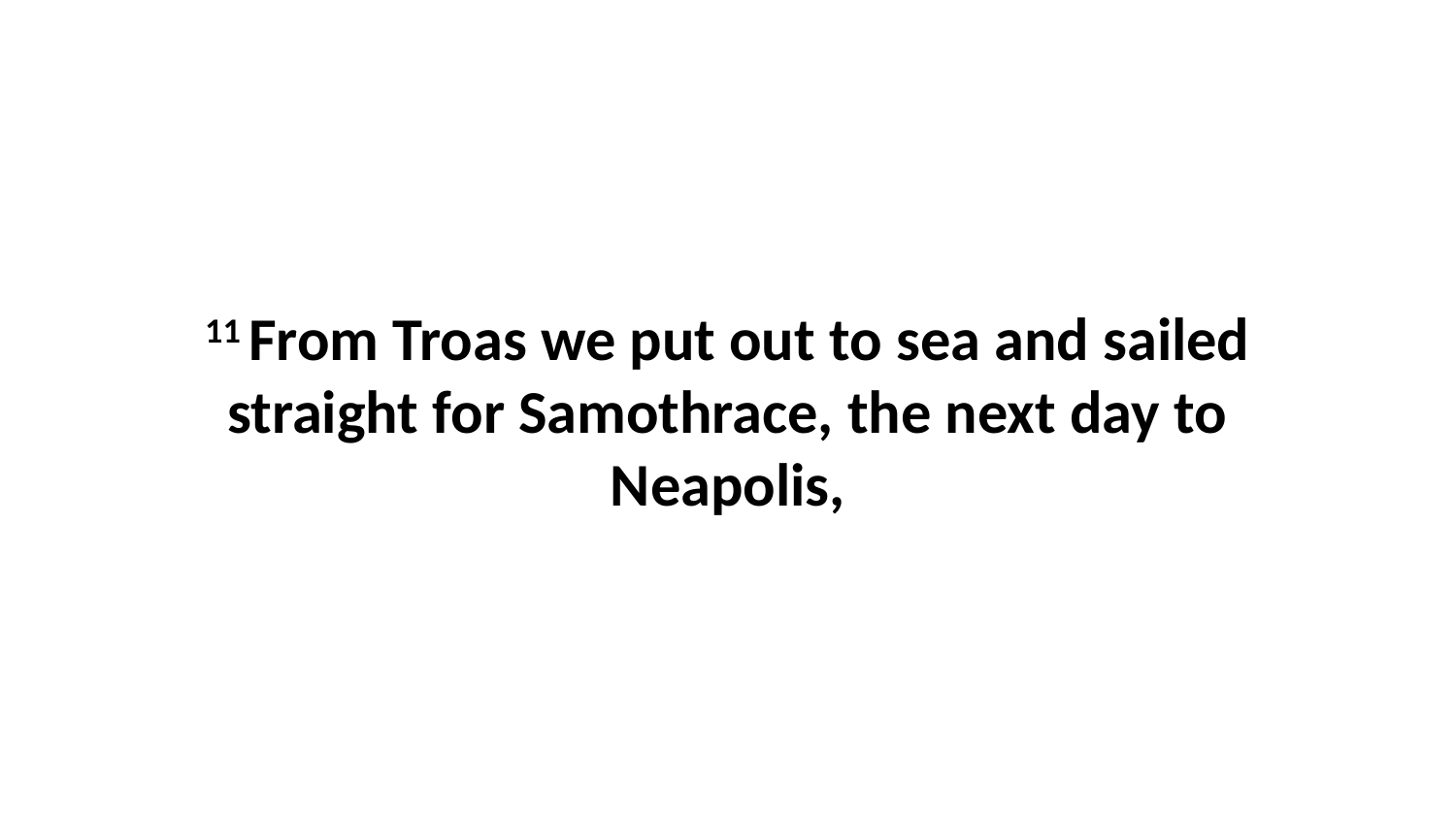

11 From Troas we put out to sea and sailed straight for Samothrace, the next day to Neapolis,